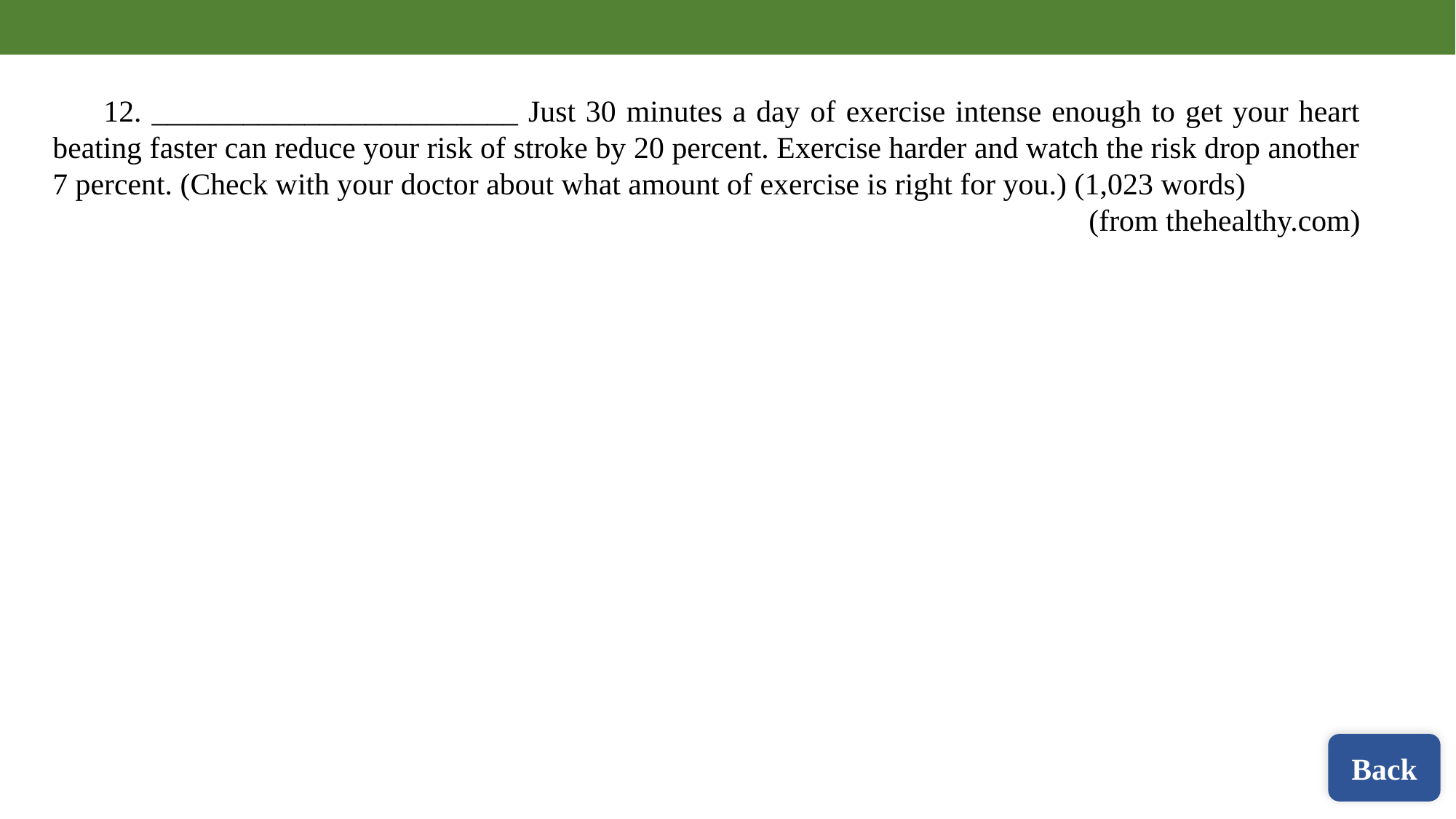

12. ________________________ Just 30 minutes a day of exercise intense enough to get your heart beating faster can reduce your risk of stroke by 20 percent. Exercise harder and watch the risk drop another 7 percent. (Check with your doctor about what amount of exercise is right for you.) (1,023 words)
(from thehealthy.com)
Back